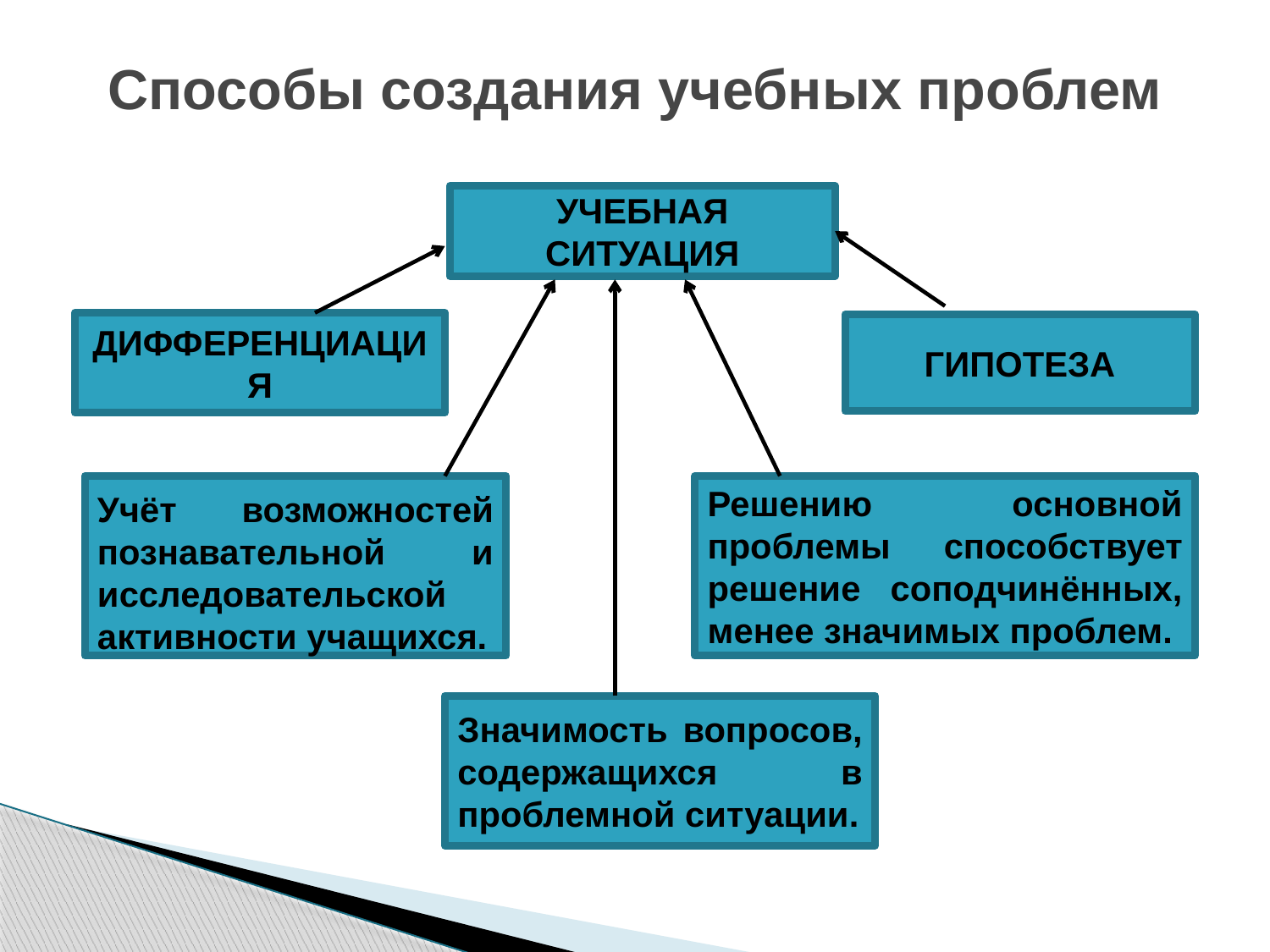

# Способы создания учебных проблем
УЧЕБНАЯ СИТУАЦИЯ
ДИФФЕРЕНЦИАЦИЯ
ГИПОТЕЗА

Учёт возможностей познавательной и исследовательской активности учащихся.

Решению основной проблемы способствует решение соподчинённых, менее значимых проблем.

Значимость вопросов, содержащихся в проблемной ситуации.